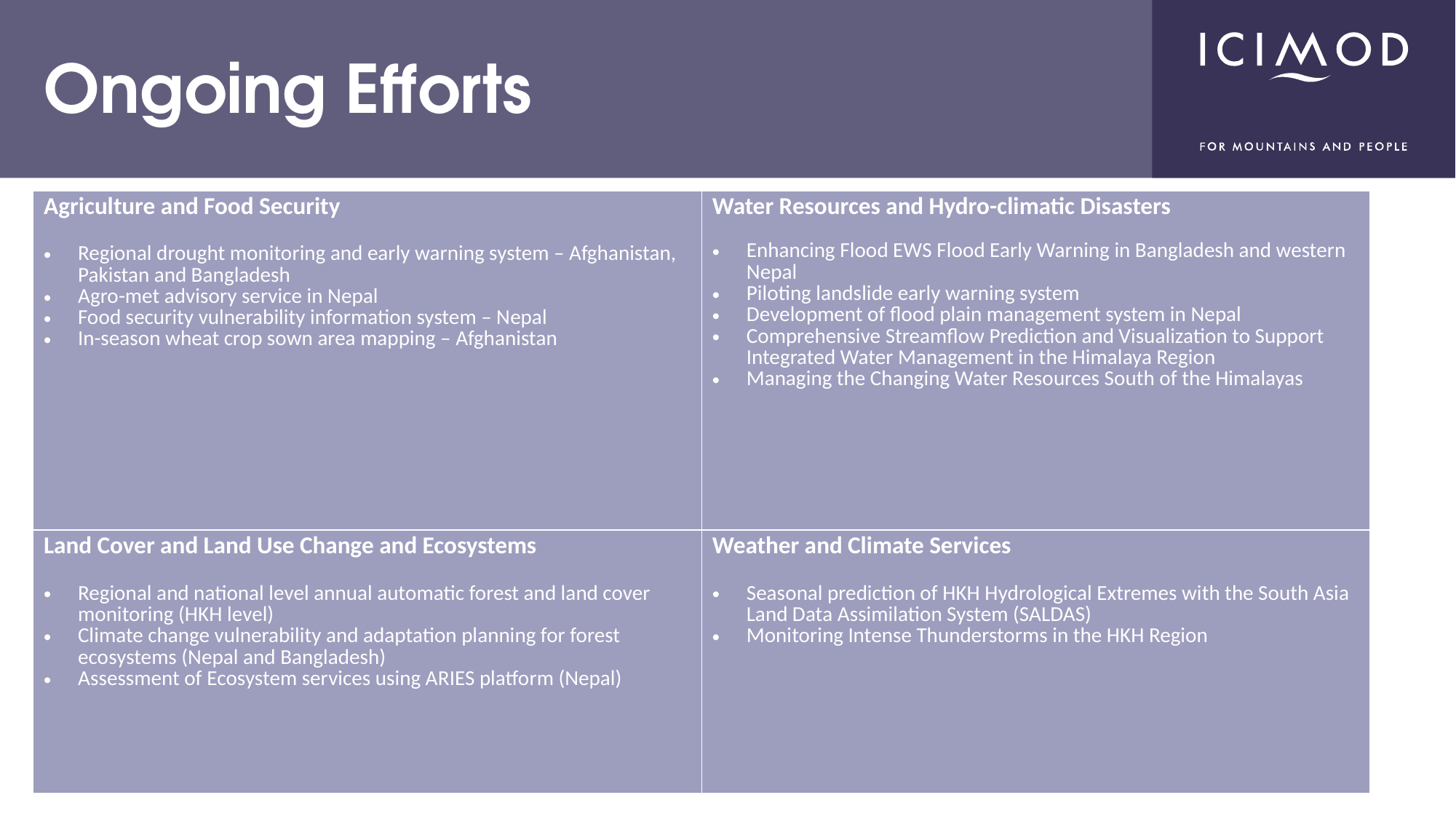

# Ongoing Efforts
| Agriculture and Food Security Regional drought monitoring and early warning system – Afghanistan, Pakistan and Bangladesh Agro-met advisory service in Nepal Food security vulnerability information system – Nepal In-season wheat crop sown area mapping – Afghanistan | Water Resources and Hydro-climatic Disasters Enhancing Flood EWS Flood Early Warning in Bangladesh and western Nepal Piloting landslide early warning system Development of flood plain management system in Nepal Comprehensive Streamflow Prediction and Visualization to Support Integrated Water Management in the Himalaya Region Managing the Changing Water Resources South of the Himalayas |
| --- | --- |
| Land Cover and Land Use Change and Ecosystems Regional and national level annual automatic forest and land cover monitoring (HKH level) Climate change vulnerability and adaptation planning for forest ecosystems (Nepal and Bangladesh) Assessment of Ecosystem services using ARIES platform (Nepal) | Weather and Climate Services Seasonal prediction of HKH Hydrological Extremes with the South Asia Land Data Assimilation System (SALDAS) Monitoring Intense Thunderstorms in the HKH Region |